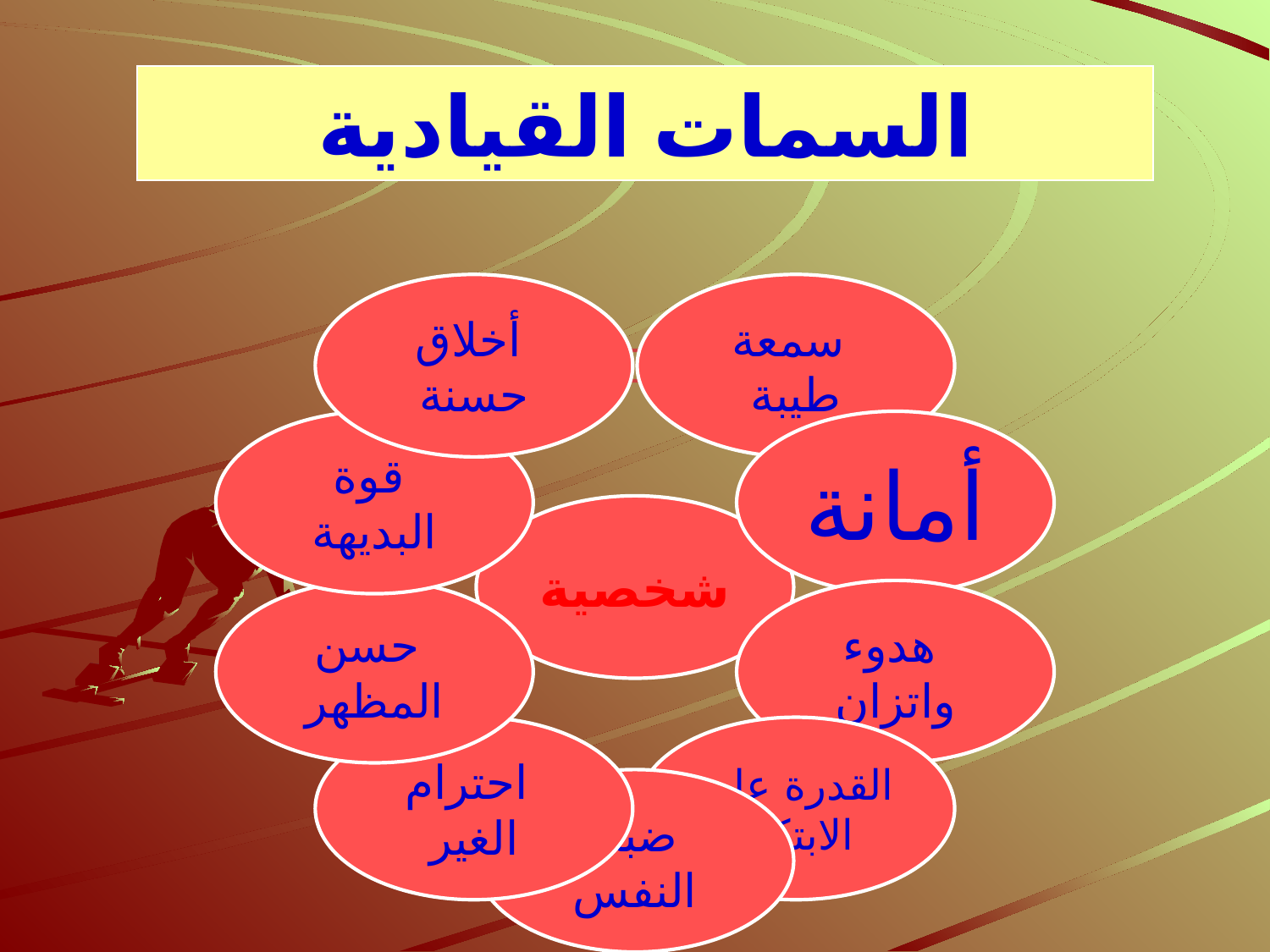

السمات القيادية
شخصية
سمعة
طيبة
أمانة
هدوء
واتزان
القدرة على
ضبط
النفس
احترام
الغير
حسن
المظهر
قوة
البديهة
حسنة